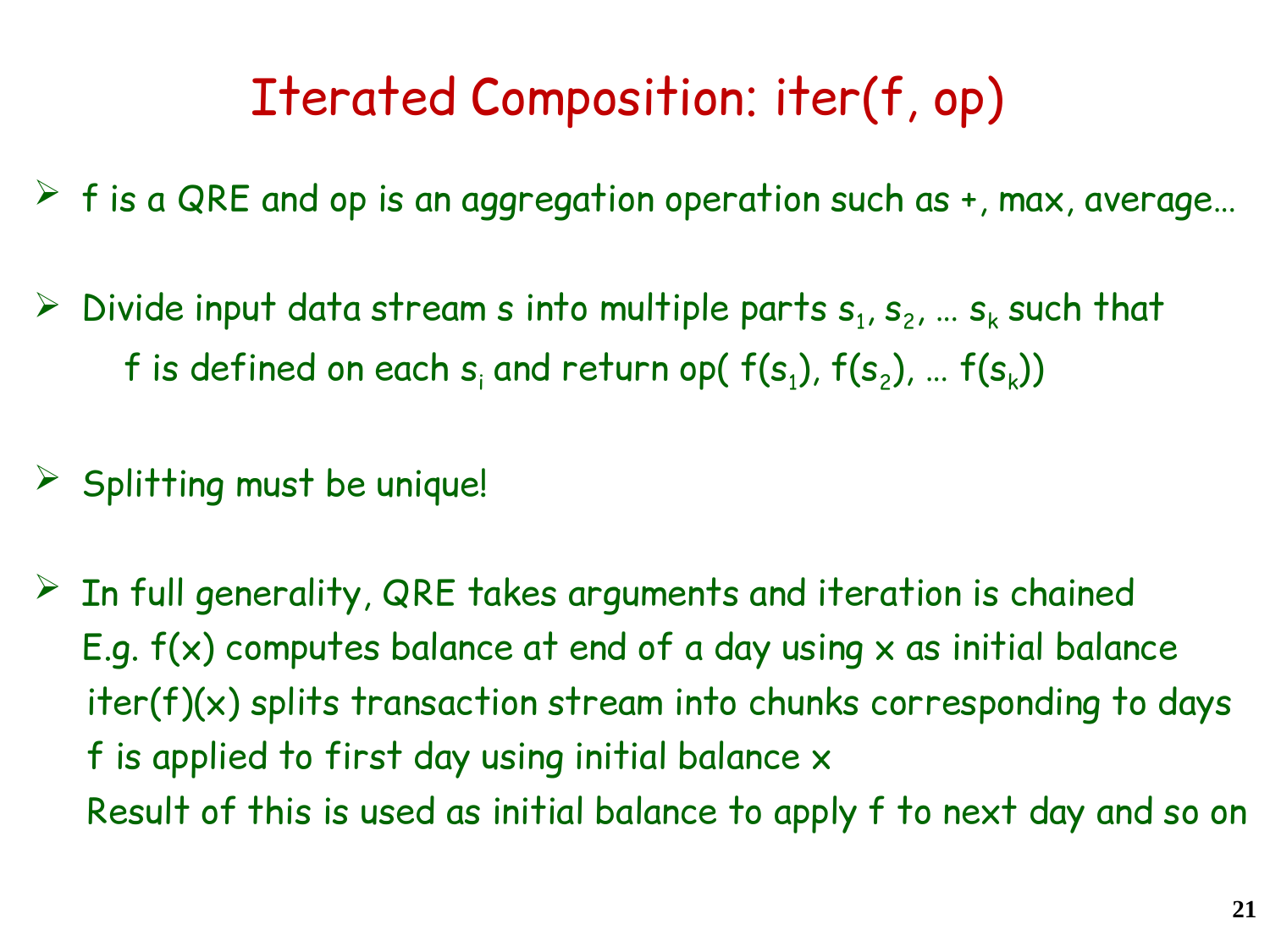

# Iterated Composition: iter(f, op)
f is a QRE and op is an aggregation operation such as +, max, average…

Divide input data stream s into multiple parts s1, s2, … sk such that
	    f is defined on each si and return op( f(s1), f(s2), … f(sk))

Splitting must be unique!

In full generality, QRE takes arguments and iteration is chained
	E.g. f(x) computes balance at end of a day using x as initial balance
     iter(f)(x) splits transaction stream into chunks corresponding to days
     f is applied to first day using initial balance x
     Result of this is used as initial balance to apply f to next day and so on

21